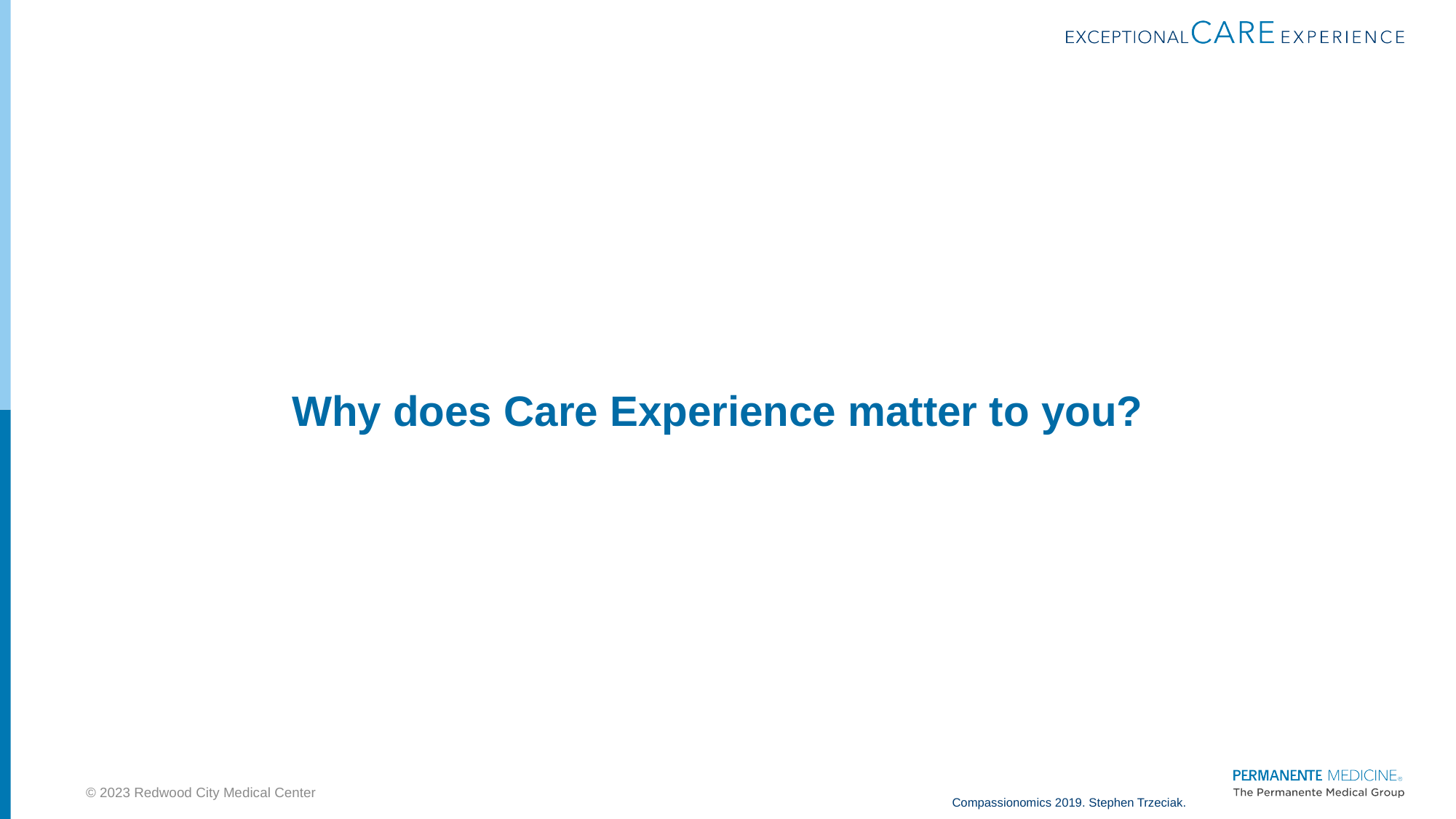

# Why does Care Experience matter to you?
Compassionomics 2019. Stephen Trzeciak.